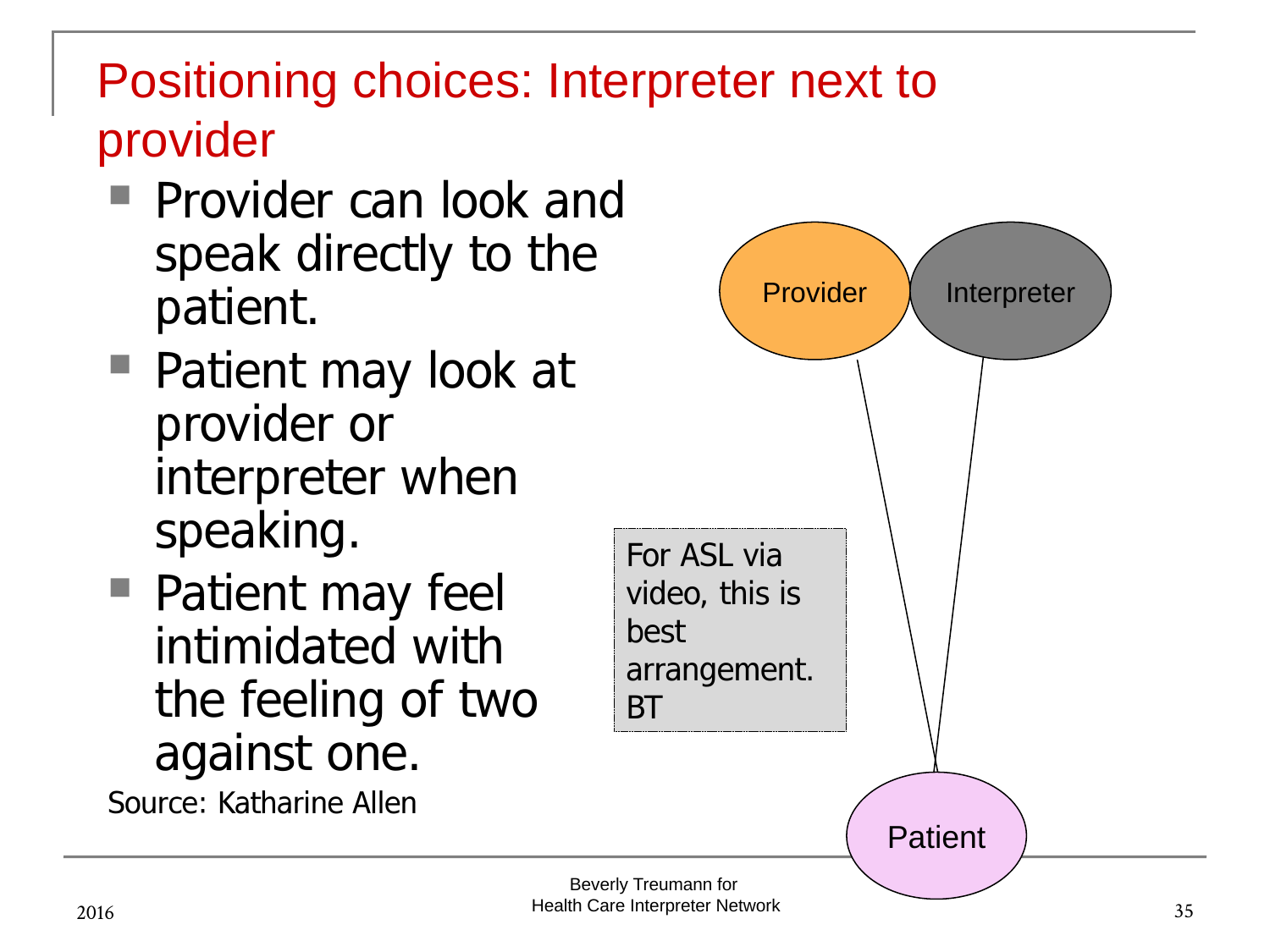

Positioning choices: Interpreter next to provider
Provider can look and
speak directly to the
patient.
Patient may look at provider or
interpreter when speaking.
Patient may feel intimidated with
the feeling of two against one.
Source: Katharine Allen

Provider
Interpreter

For ASL via video, this is best arrangement. BT
Patient
2016
35
Beverly Treumann for
Health Care Interpreter Network